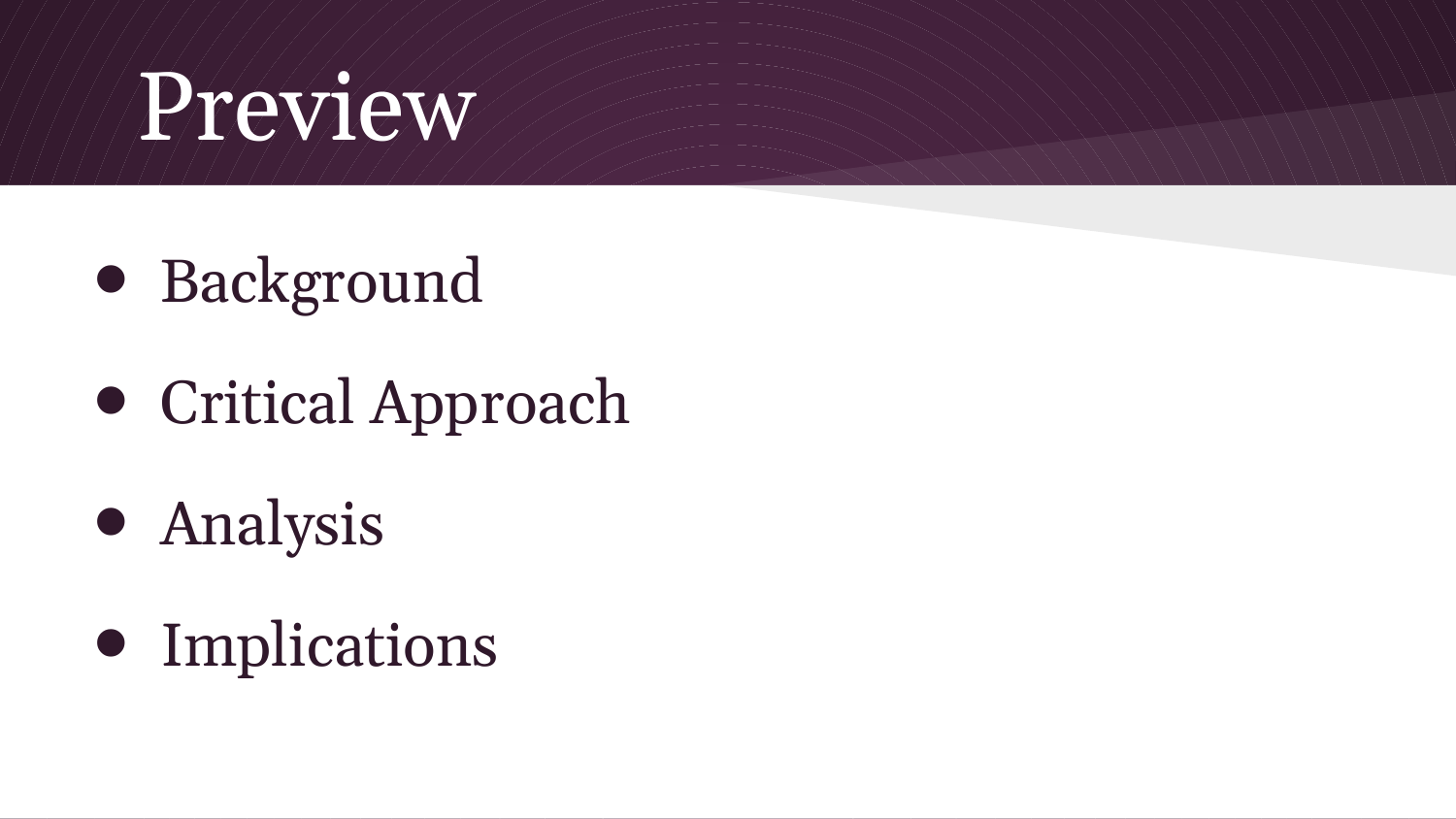

# Preview
Background
Critical Approach
Analysis
Implications